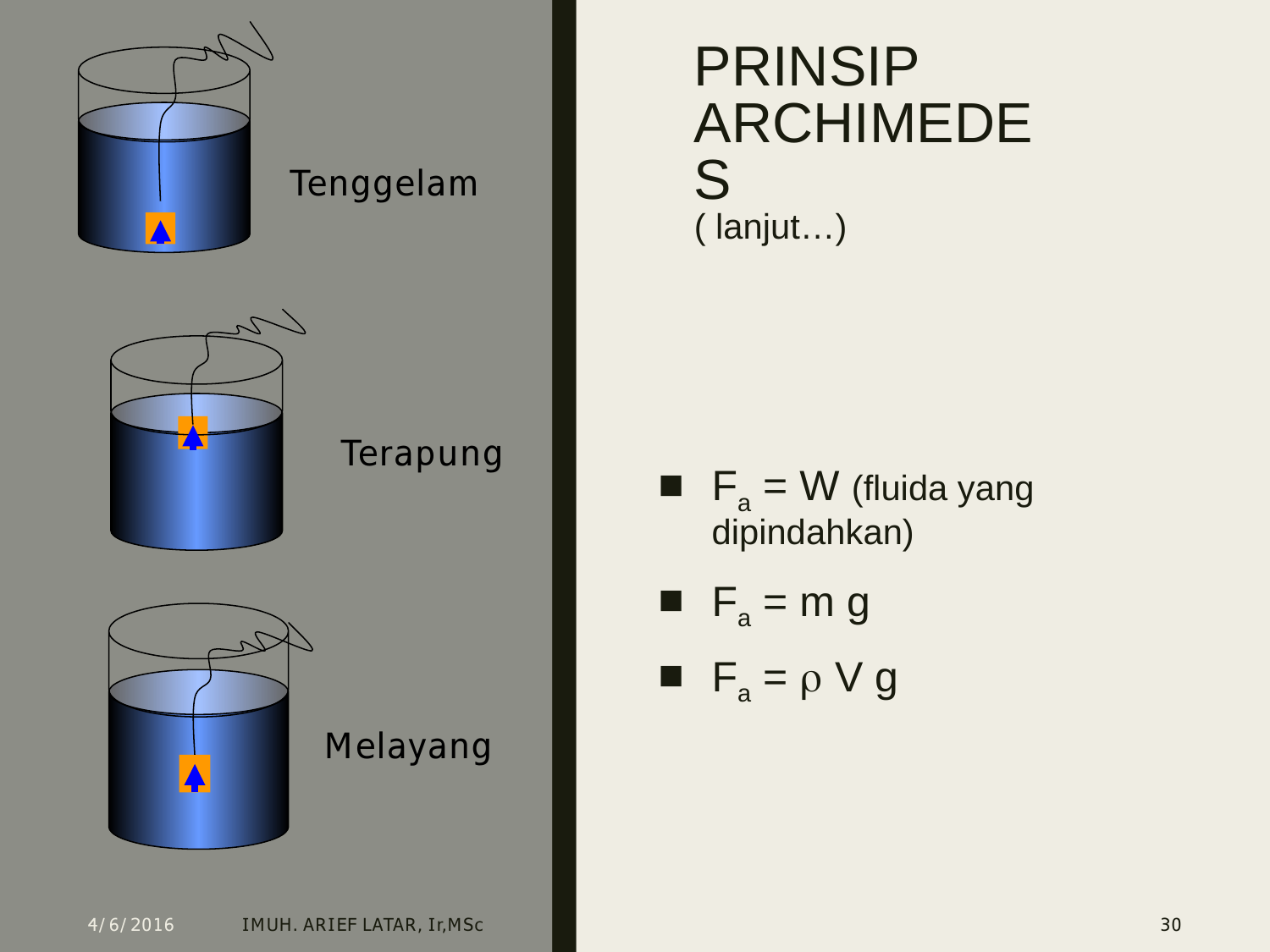

# PRINSIP ARCHIMEDES ( lanjut…)
Tenggelam

Terapung
Fa = W (fluida yang dipindahkan)
Fa = m g
Fa = ρ V g

Melayang
4/6/2016
IMUH. ARIEF LATAR, Ir,MSc
30